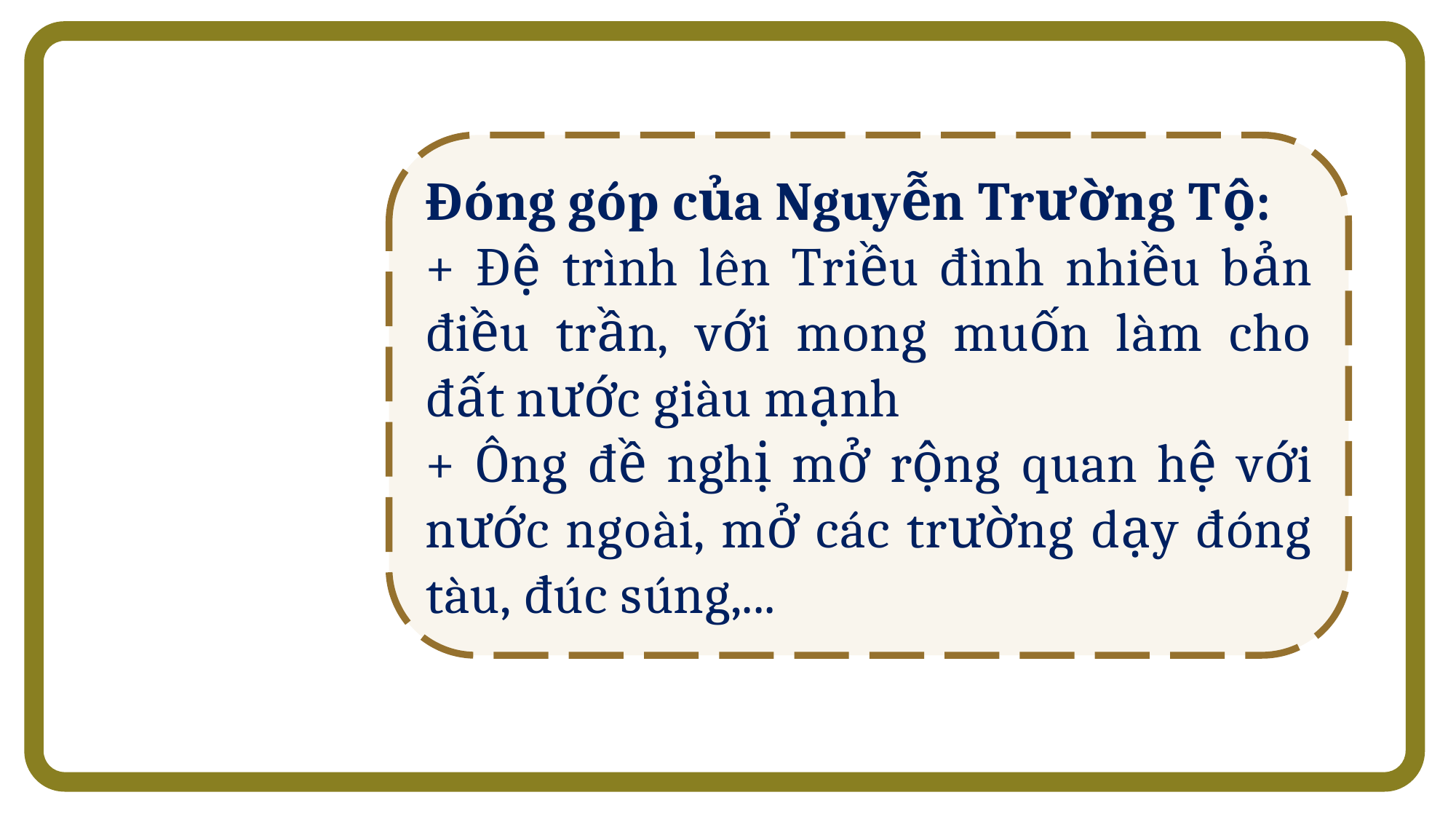

Đóng góp của Nguyễn Trường Tộ:
+ Đệ trình lên Triều đình nhiều bản điều trần, với mong muốn làm cho đất nước giàu mạnh
+ Ông đề nghị mở rộng quan hệ với nước ngoài, mở các trường dạy đóng tàu, đúc súng,...